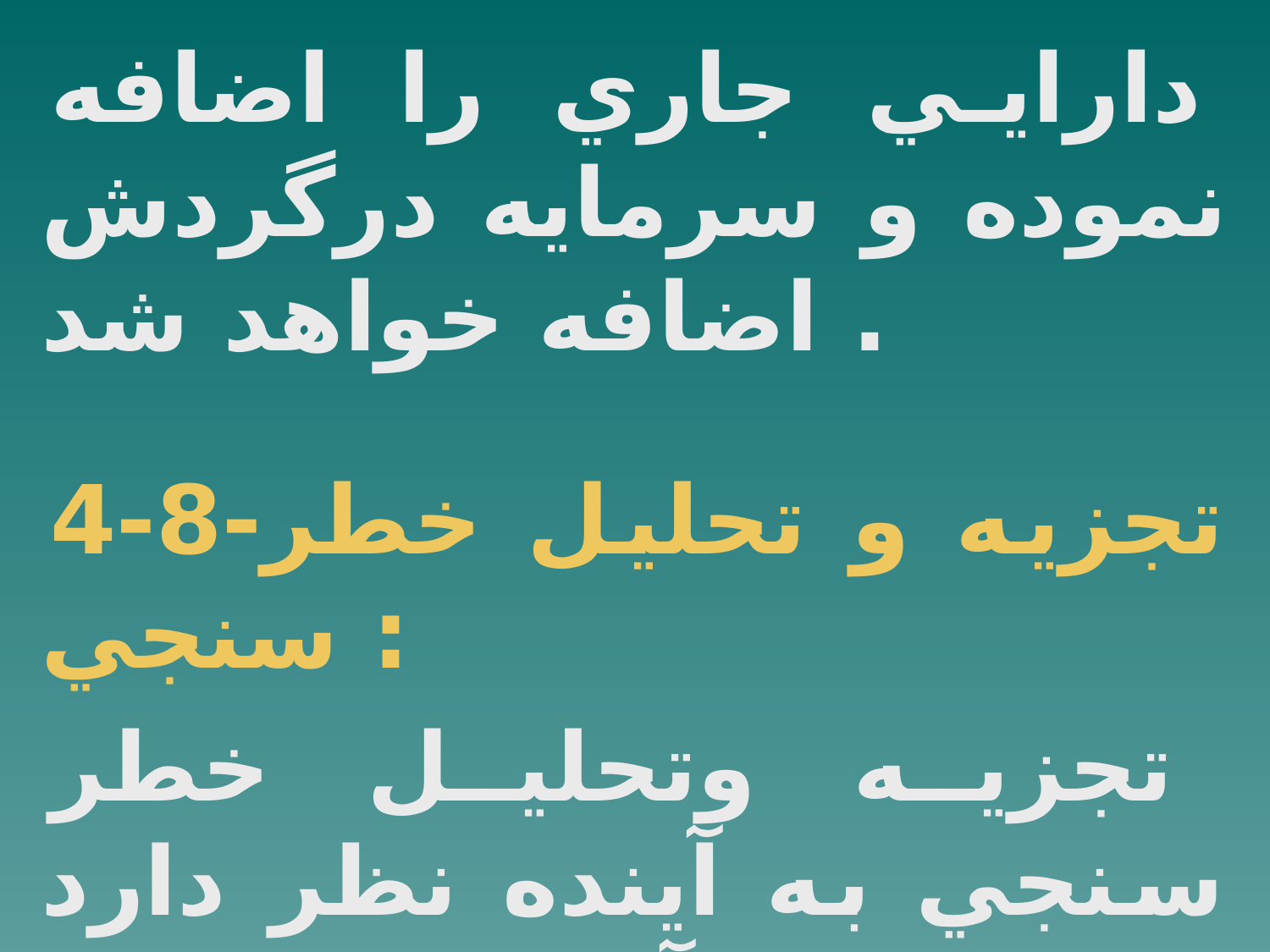

دارايي جاري را اضافه نموده و سرمايه درگردش اضافه خواهد شد .

4-8-تجزيه و تحليل خطر سنجي :
تجزيه وتحليل خطر سنجي به آينده نظر دارد و خطرات آينده را براي فعاليتهاي